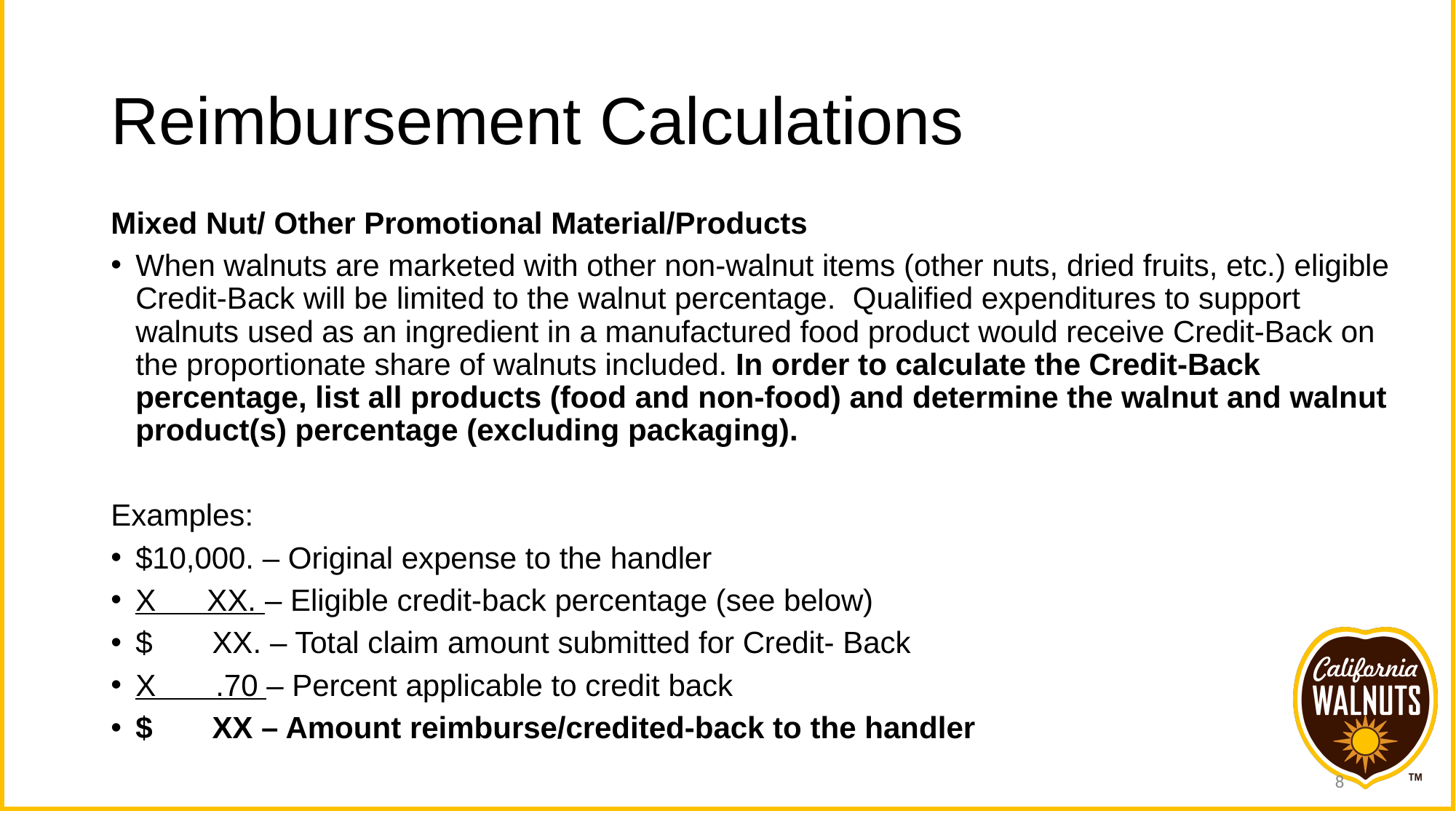

# Reimbursement Calculations
Mixed Nut/ Other Promotional Material/Products
When walnuts are marketed with other non-walnut items (other nuts, dried fruits, etc.) eligible Credit-Back will be limited to the walnut percentage.  Qualified expenditures to support walnuts used as an ingredient in a manufactured food product would receive Credit-Back on the proportionate share of walnuts included. In order to calculate the Credit-Back percentage, list all products (food and non-food) and determine the walnut and walnut product(s) percentage (excluding packaging).

Examples:
$10,000. – Original expense to the handler
X      XX. – Eligible credit-back percentage (see below)
$       XX. – Total claim amount submitted for Credit- Back
X       .70 – Percent applicable to credit back
$       XX – Amount reimburse/credited-back to the handler

8